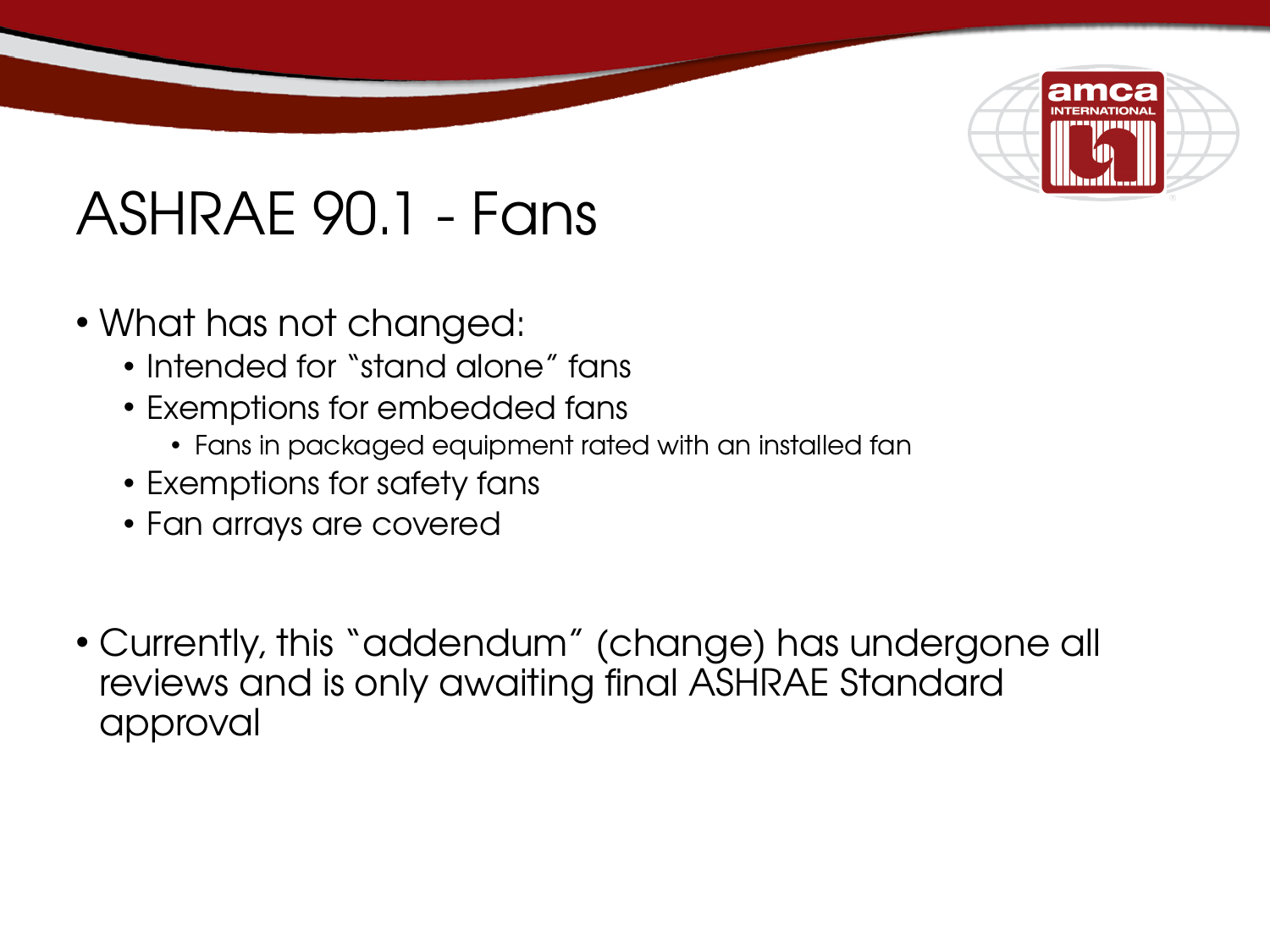

# ASHRAE 90.1 - Fans
What has not changed:
Intended for “stand alone” fans
Exemptions for embedded fans
Fans in packaged equipment rated with an installed fan
Exemptions for safety fans
Fan arrays are covered
Currently, this “addendum” (change) has undergone all reviews and is only awaiting final ASHRAE Standard approval